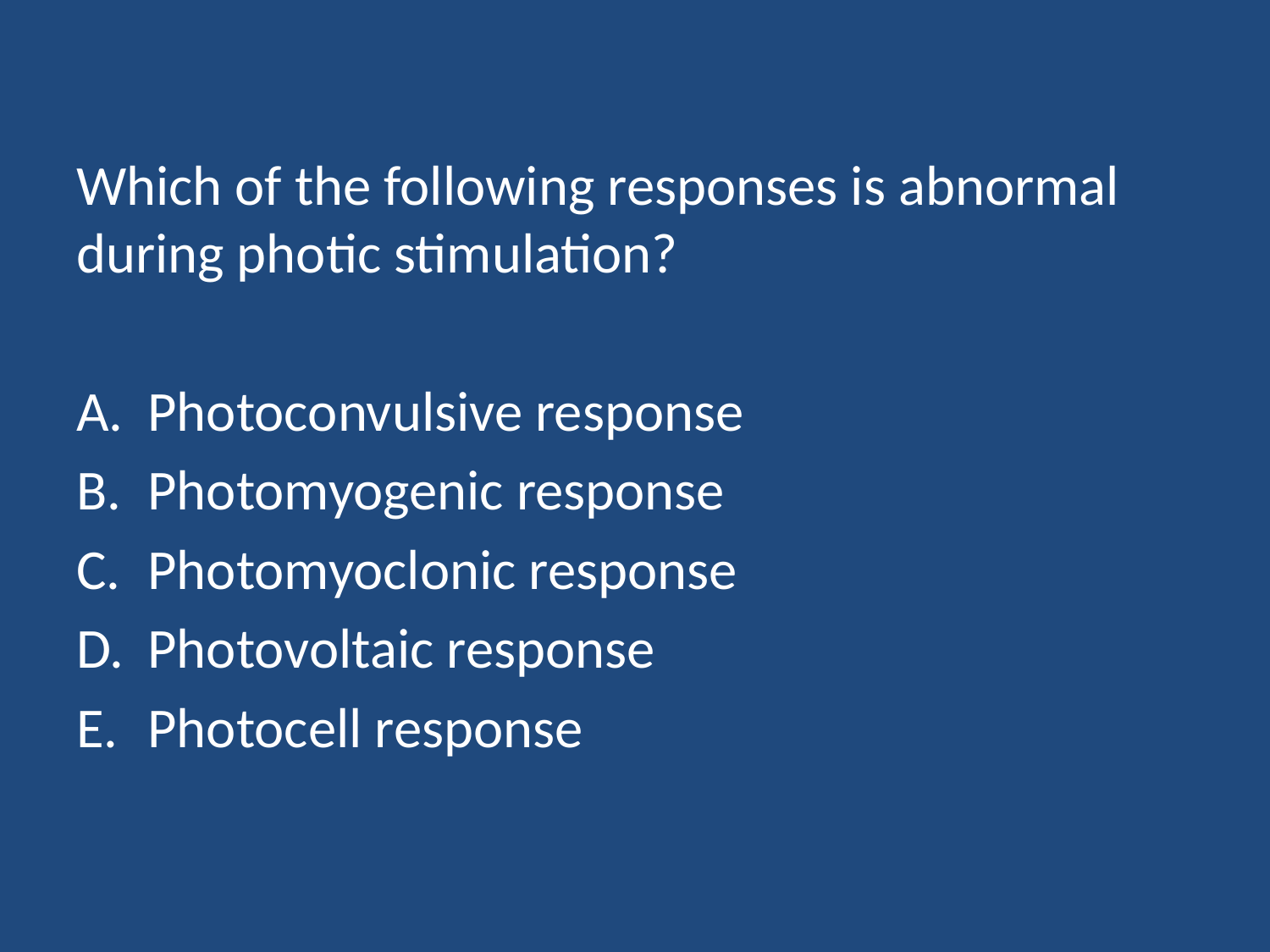

Which of the following responses is abnormal during photic stimulation?

Photoconvulsive response
Photomyogenic response
Photomyoclonic response
Photovoltaic response
Photocell response